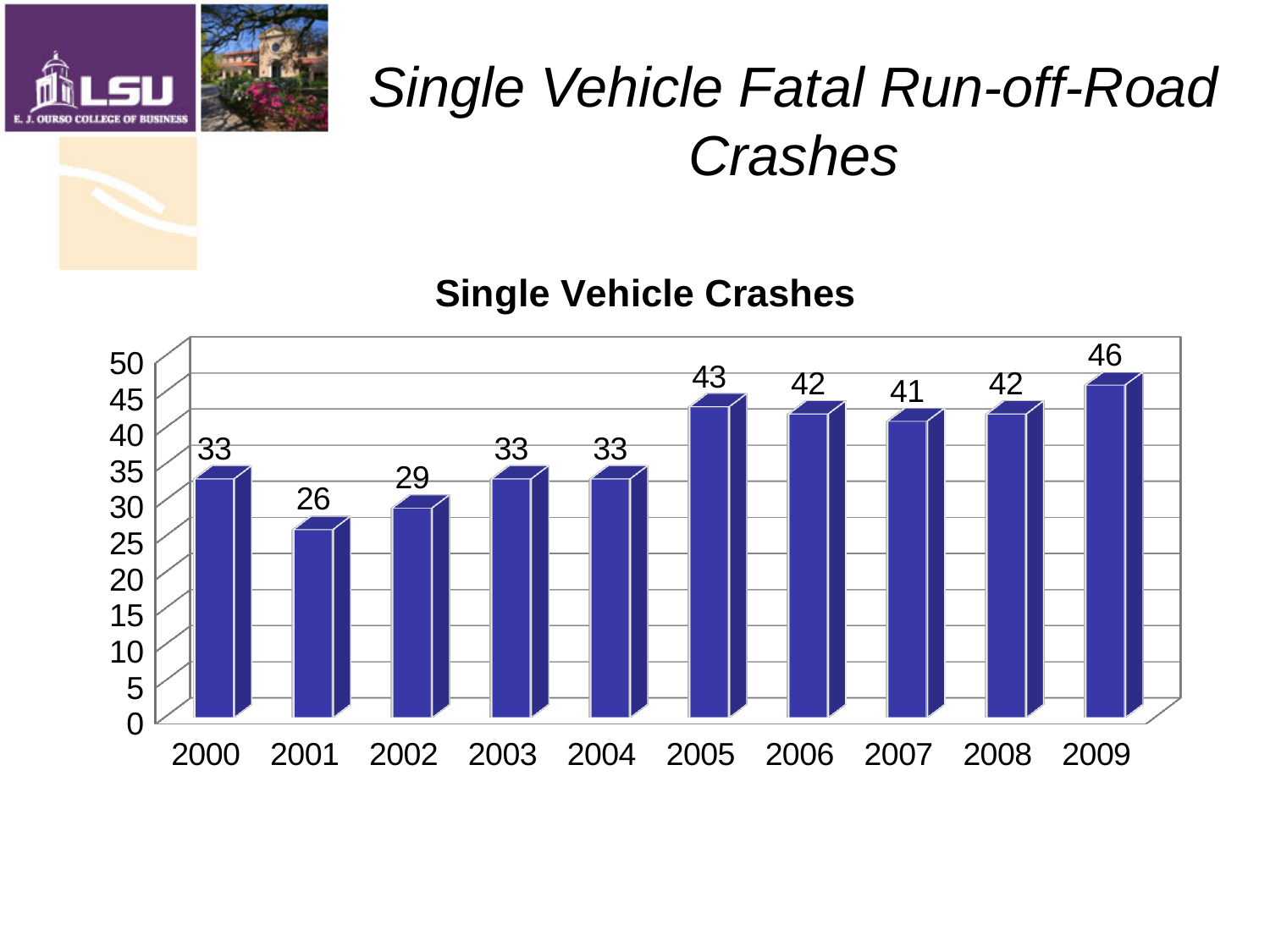

# Single Vehicle Fatal Run-off-Road Crashes

[unsupported chart]